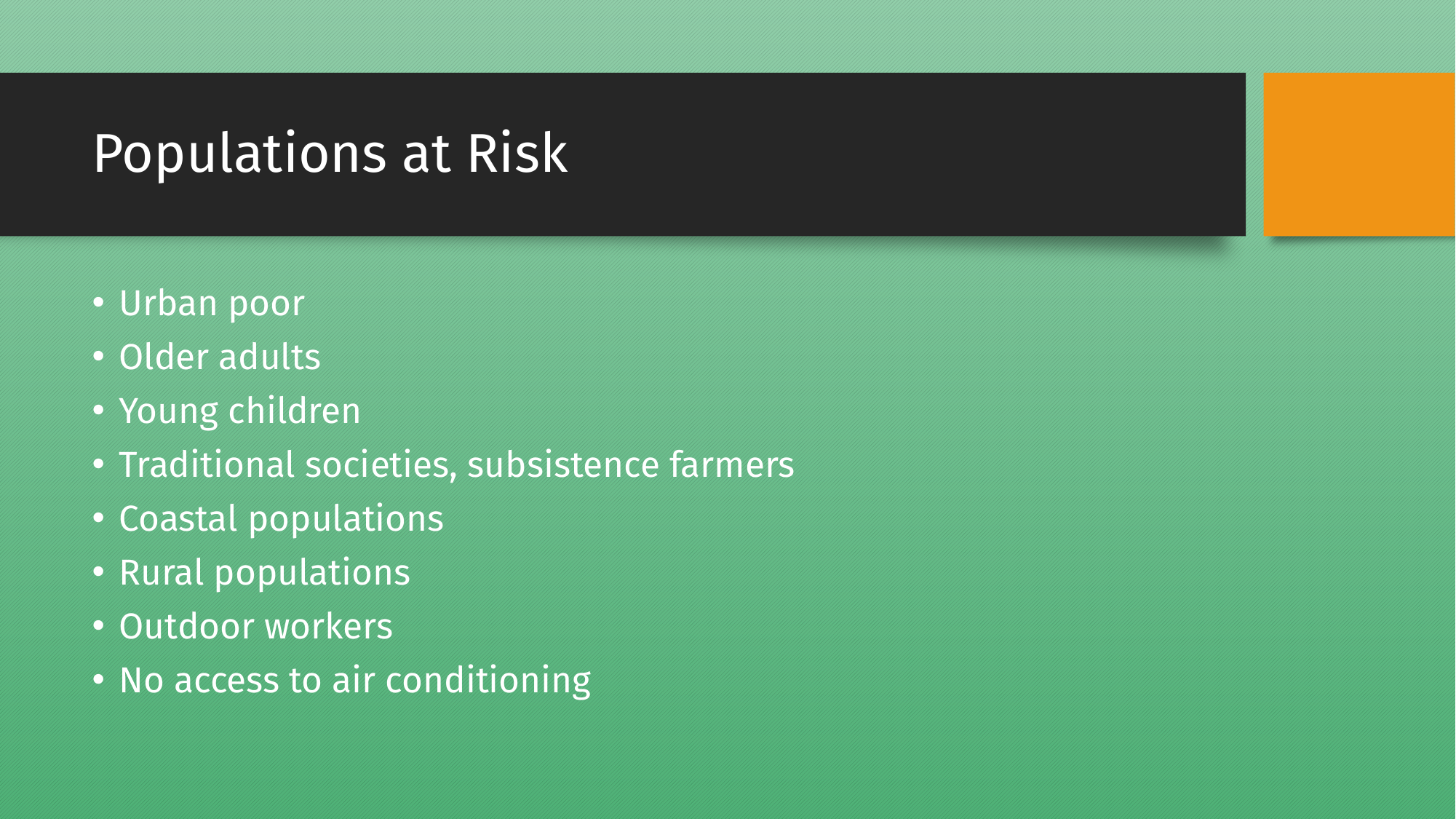

# Populations at Risk
Urban poor
Older adults
Young children
Traditional societies, subsistence farmers
Coastal populations
Rural populations
Outdoor workers
No access to air conditioning